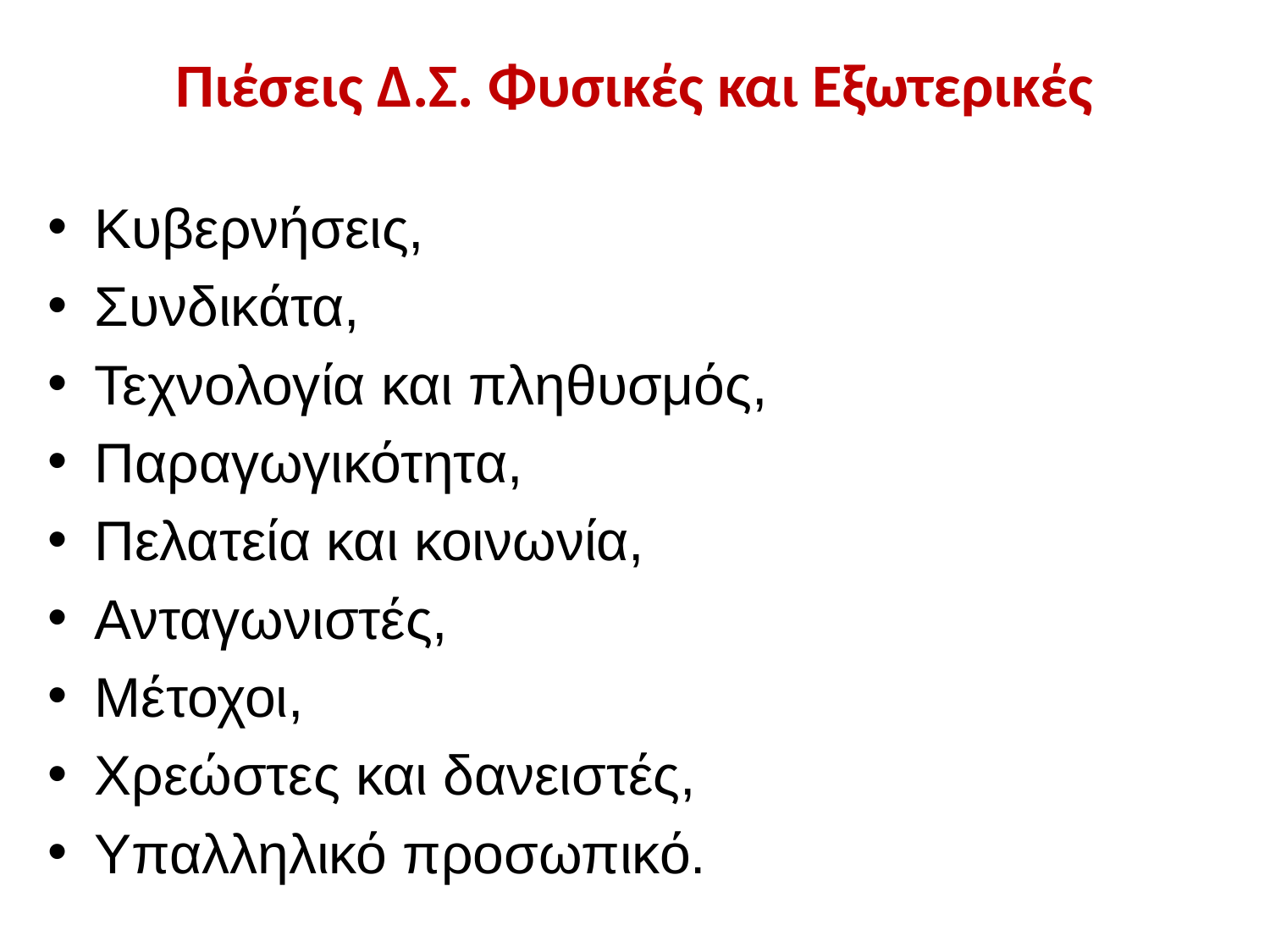

# Πιέσεις Δ.Σ. Φυσικές και Εξωτερικές
Κυβερνήσεις,
Συνδικάτα,
Τεχνολογία και πληθυσμός,
Παραγωγικότητα,
Πελατεία και κοινωνία,
Ανταγωνιστές,
Μέτοχοι,
Χρεώστες και δανειστές,
Υπαλληλικό προσωπικό.